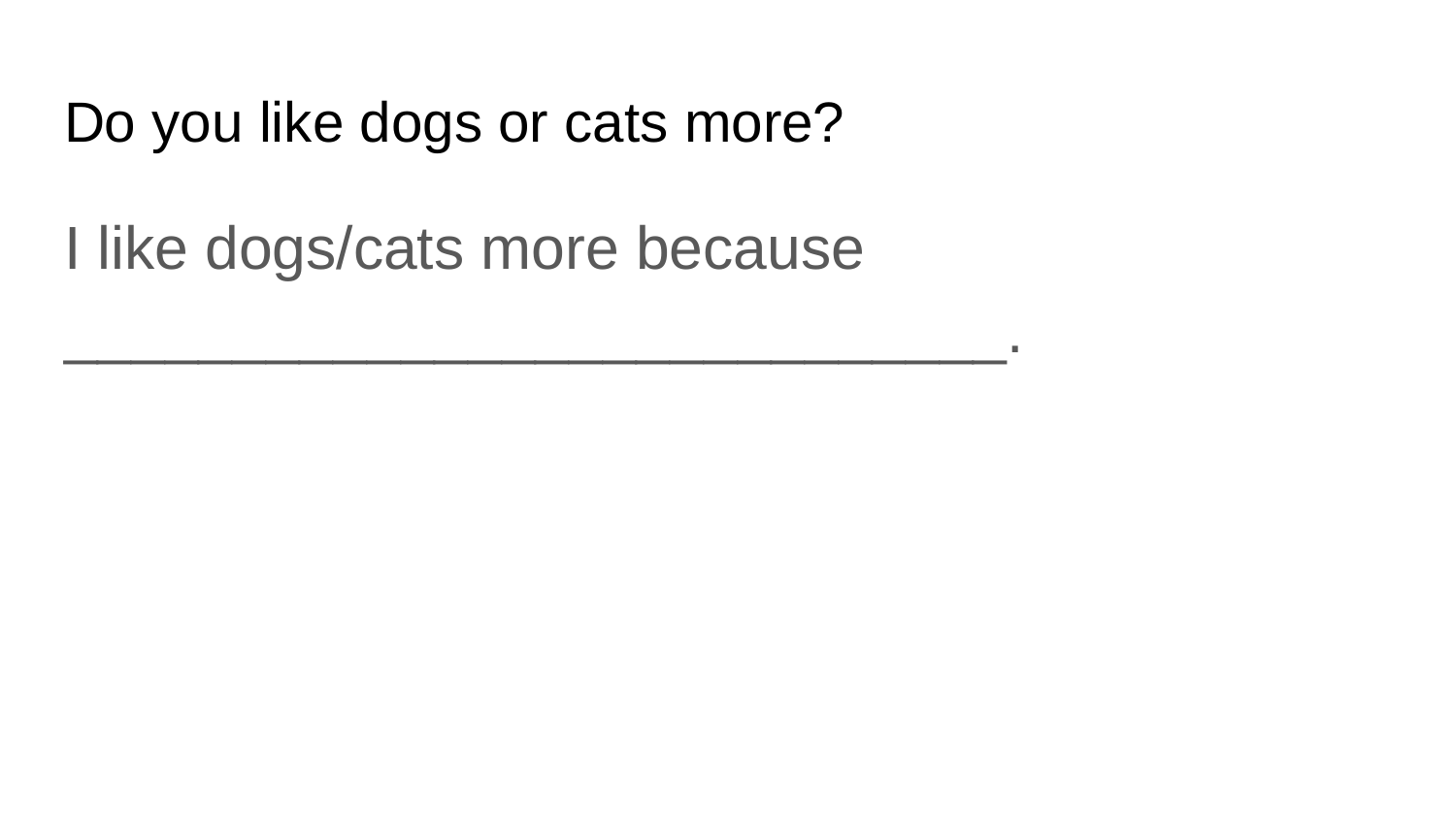

# Do you like dogs or cats more?
I like dogs/cats more because ____________________________.